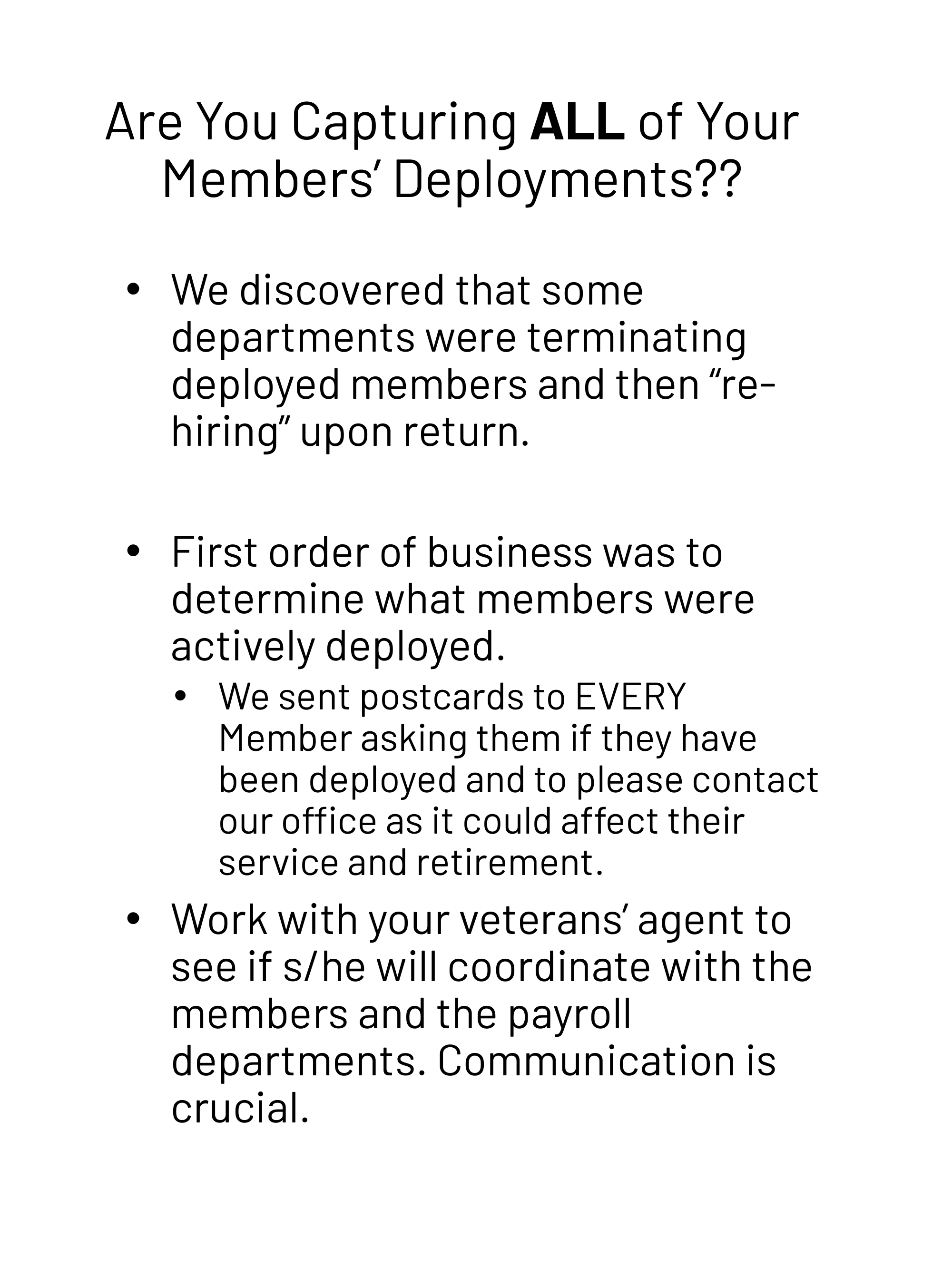

# Are You Capturing ALL of Your Members’ Deployments??

We discovered that some departments were terminating deployed members and then “re-hiring” upon return.

First order of business was to determine what members were actively deployed.
We sent postcards to EVERY Member asking them if they have been deployed and to please contact our office as it could affect their service and retirement.
Work with your veterans’ agent to see if s/he will coordinate with the members and the payroll departments. Communication is crucial.